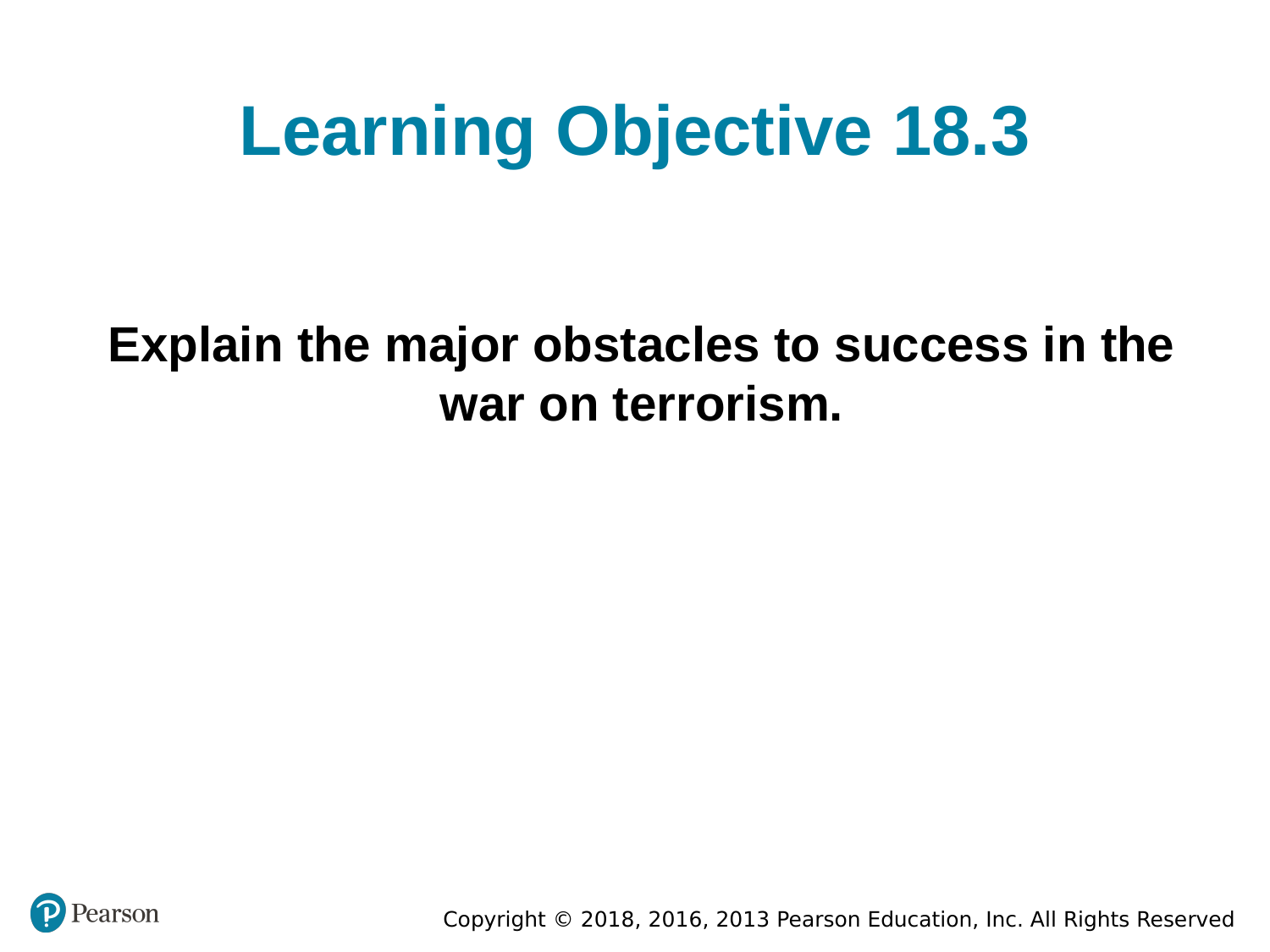

# Learning Objective 18.3

Explain the major obstacles to success in the war on terrorism.